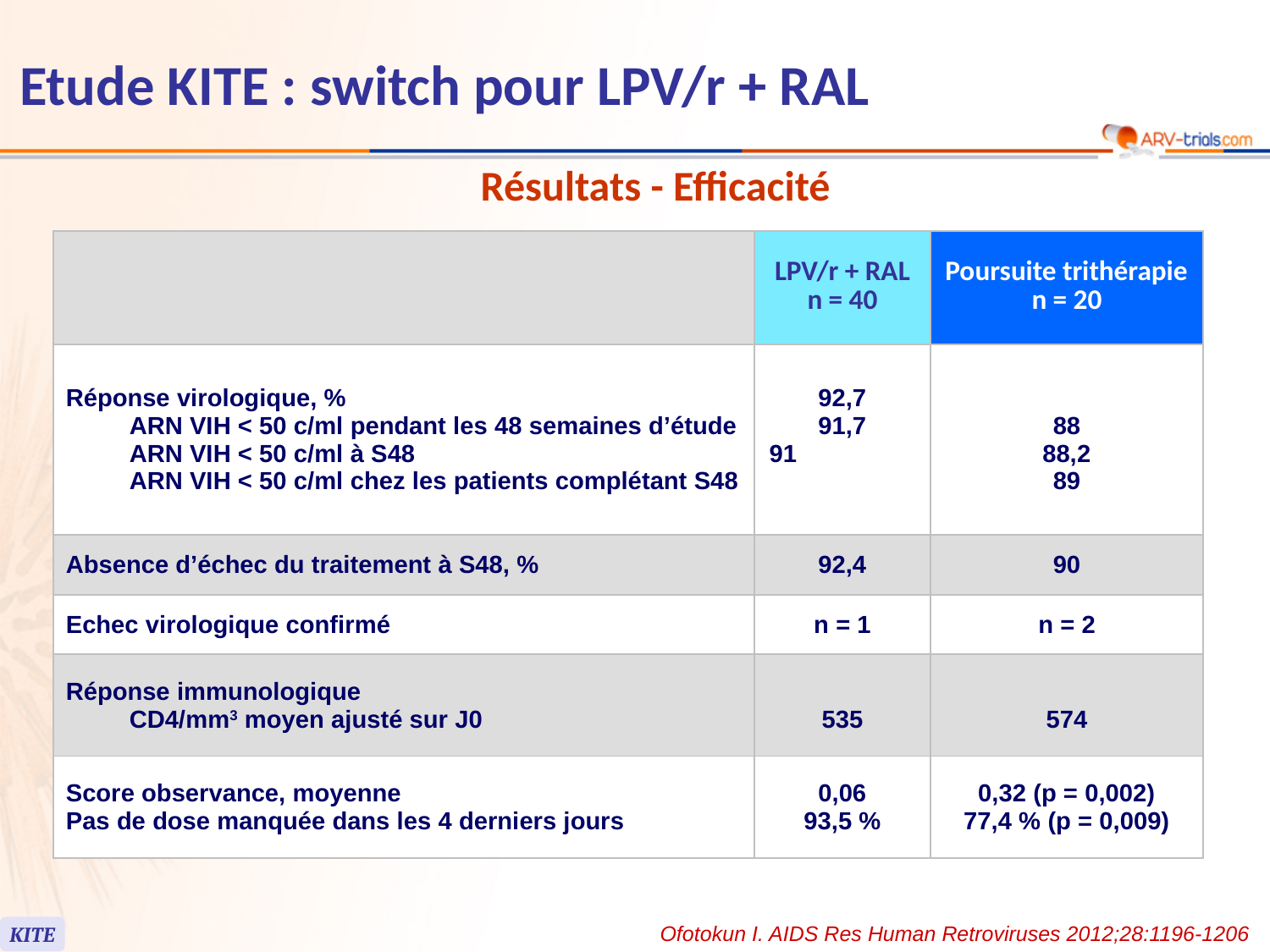

# Etude KITE : switch pour LPV/r + RAL
Résultats - Efficacité
|  | LPV/r + RAL n = 40 | Poursuite trithérapie n = 20 |
| --- | --- | --- |
| Réponse virologique, % ARN VIH < 50 c/ml pendant les 48 semaines d’étude ARN VIH < 50 c/ml à S48 ARN VIH < 50 c/ml chez les patients complétant S48 | 92,7 91,7 91 | 88 88,2 89 |
| Absence d’échec du traitement à S48, % | 92,4 | 90 |
| Echec virologique confirmé | n = 1 | n = 2 |
| Réponse immunologique CD4/mm3 moyen ajusté sur J0 | 535 | 574 |
| Score observance, moyenne Pas de dose manquée dans les 4 derniers jours | 0,06 93,5 % | 0,32 (p = 0,002) 77,4 % (p = 0,009) |
Ofotokun I. AIDS Res Human Retroviruses 2012;28:1196-1206
KITE